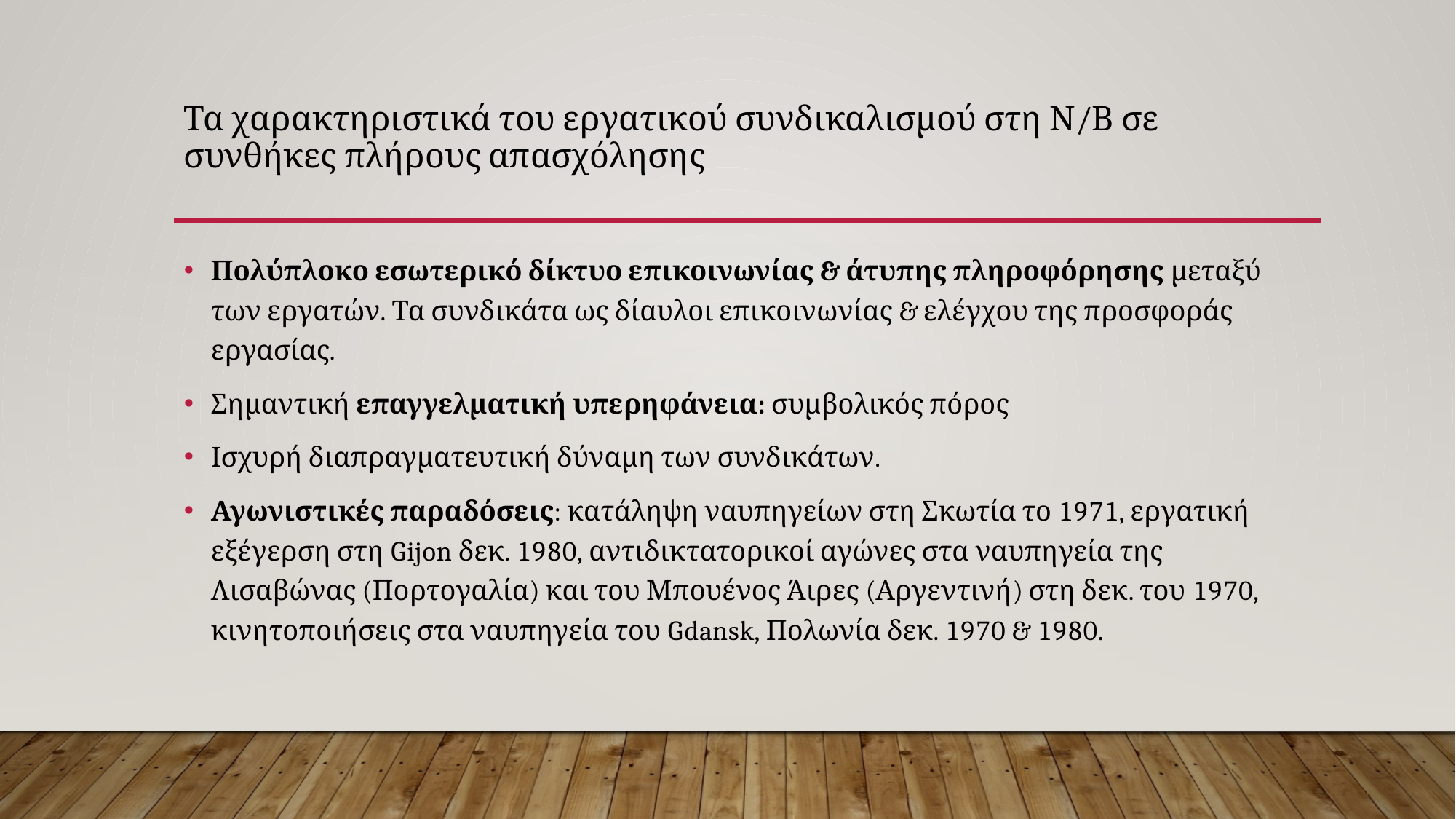

# Τα χαρακτηριστικά του εργατικού συνδικαλισμού στη Ν/Β σε συνθήκες πλήρους απασχόλησης
Πολύπλοκο εσωτερικό δίκτυο επικοινωνίας & άτυπης πληροφόρησης μεταξύ των εργατών. Τα συνδικάτα ως δίαυλοι επικοινωνίας & ελέγχου της προσφοράς εργασίας.
Σημαντική επαγγελματική υπερηφάνεια: συμβολικός πόρος
Ισχυρή διαπραγματευτική δύναμη των συνδικάτων.
Αγωνιστικές παραδόσεις: κατάληψη ναυπηγείων στη Σκωτία το 1971, εργατική εξέγερση στη Gijon δεκ. 1980, αντιδικτατορικοί αγώνες στα ναυπηγεία της Λισαβώνας (Πορτογαλία) και του Μπουένος Άιρες (Αργεντινή) στη δεκ. του 1970, κινητοποιήσεις στα ναυπηγεία του Gdansk, Πολωνία δεκ. 1970 & 1980.